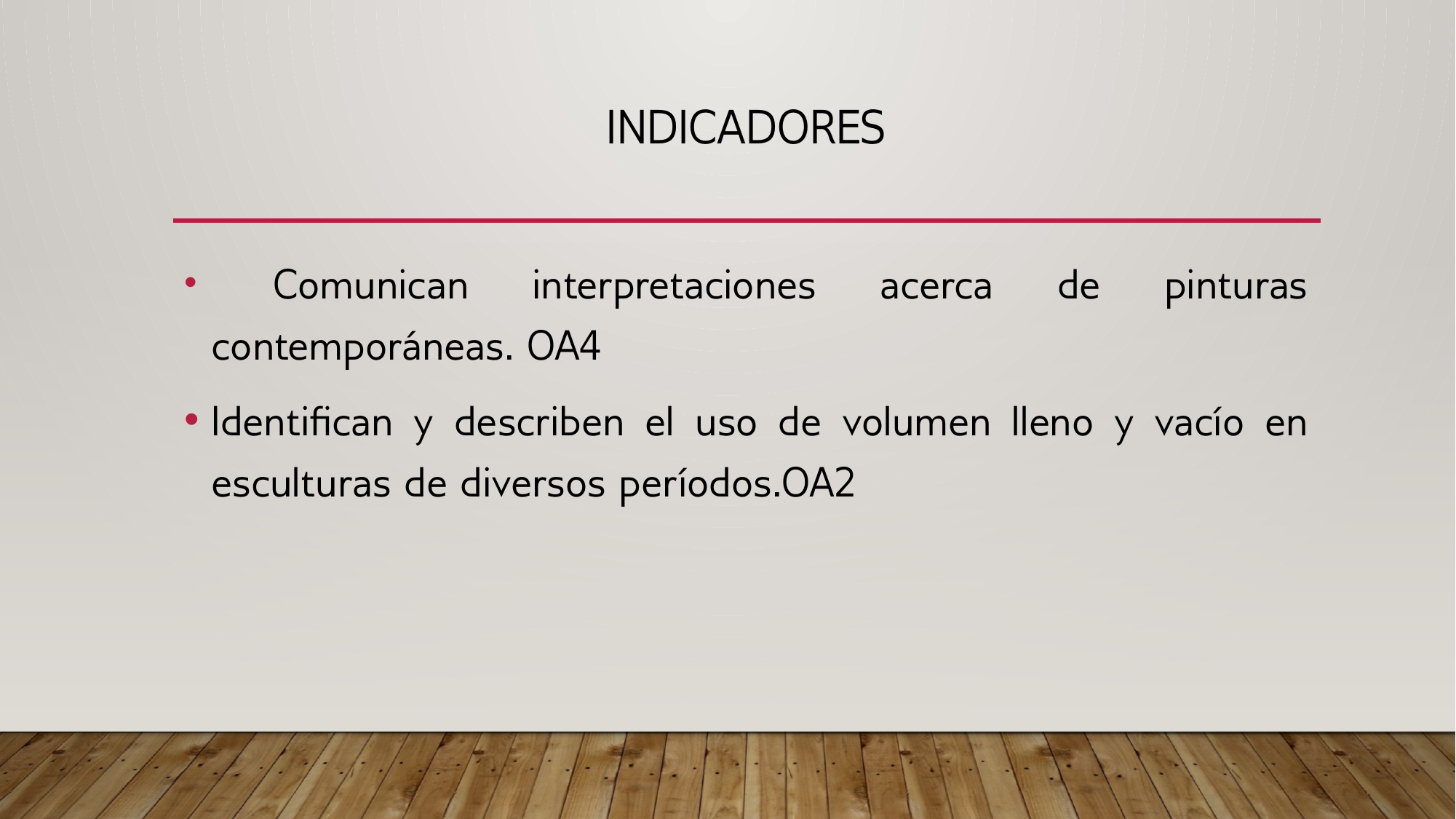

# INDICADORES
 Comunican interpretaciones acerca de pinturas contemporáneas. OA4
Identifican y describen el uso de volumen lleno y vacío en esculturas de diversos períodos.OA2